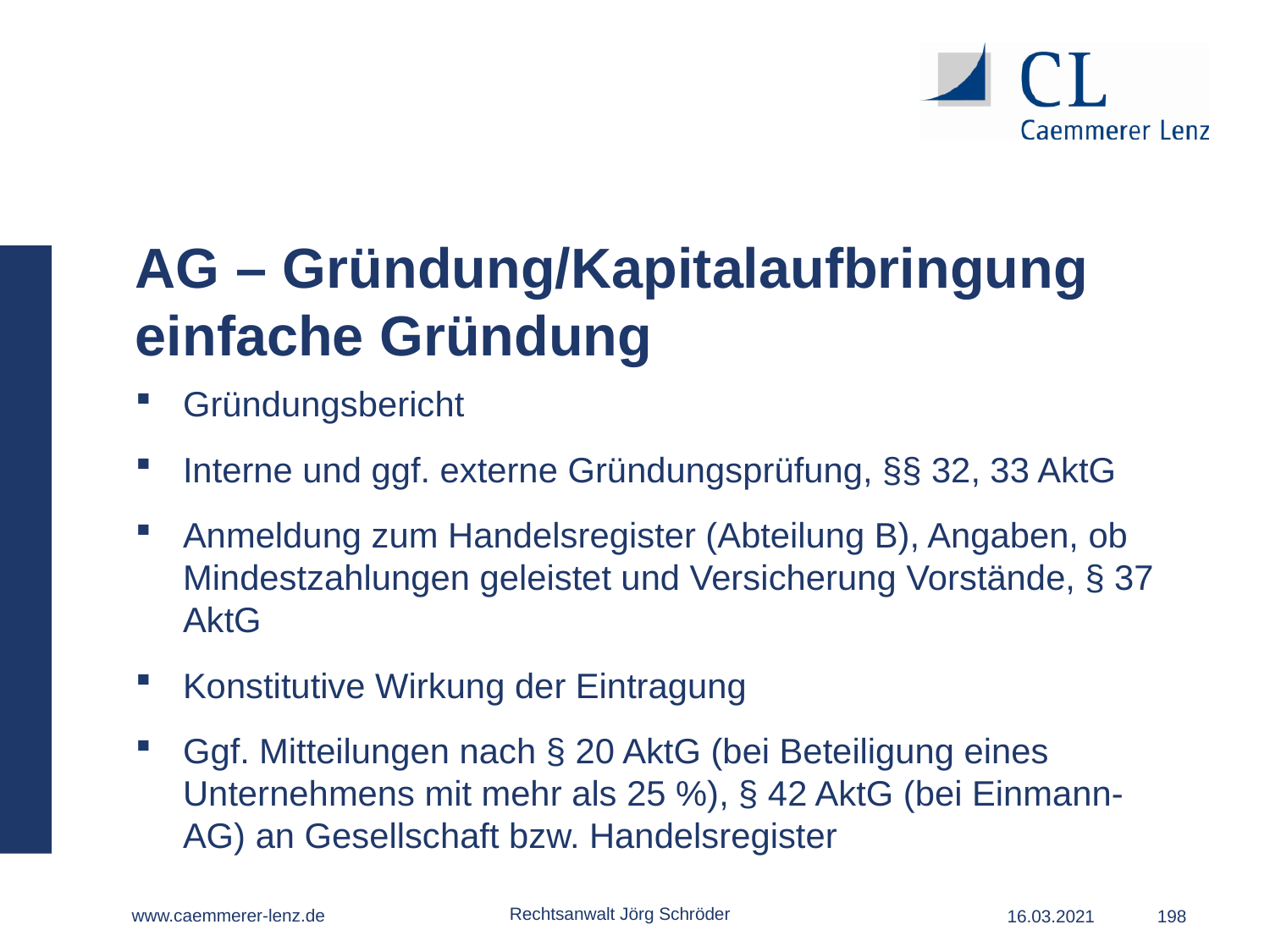

AG – Gründung/Kapitalaufbringung einfache Gründung
Gründungsbericht

Interne und ggf. externe Gründungsprüfung, §§ 32, 33 AktG

Anmeldung zum Handelsregister (Abteilung B), Angaben, ob Mindestzahlungen geleistet und Versicherung Vorstände, § 37 AktG

Konstitutive Wirkung der Eintragung

Ggf. Mitteilungen nach § 20 AktG (bei Beteiligung eines Unternehmens mit mehr als 25 %), § 42 AktG (bei Einmann-AG) an Gesellschaft bzw. Handelsregister